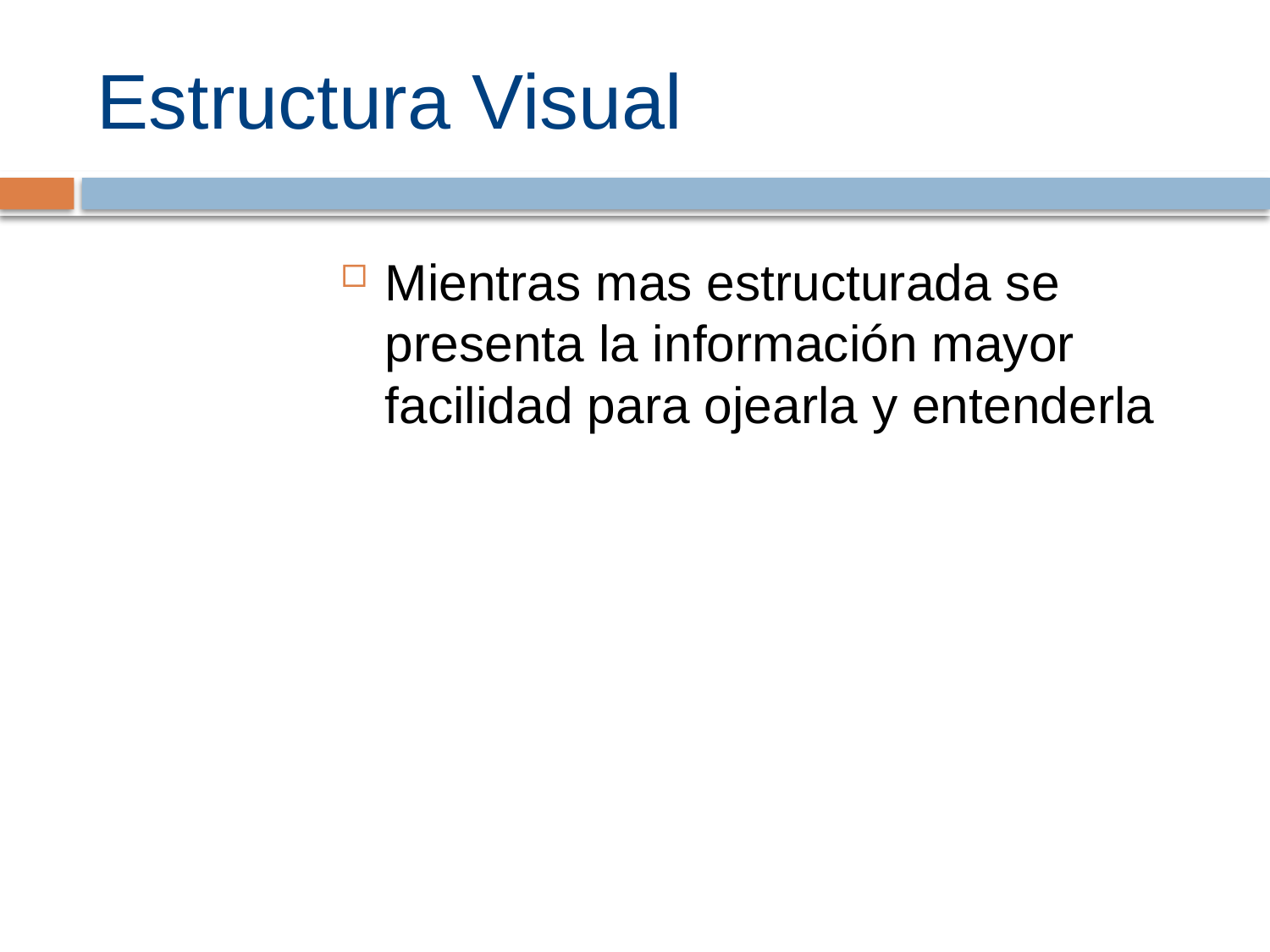

# Estructura Visual

Mientras mas estructurada se presenta la información mayor facilidad para ojearla y entenderla